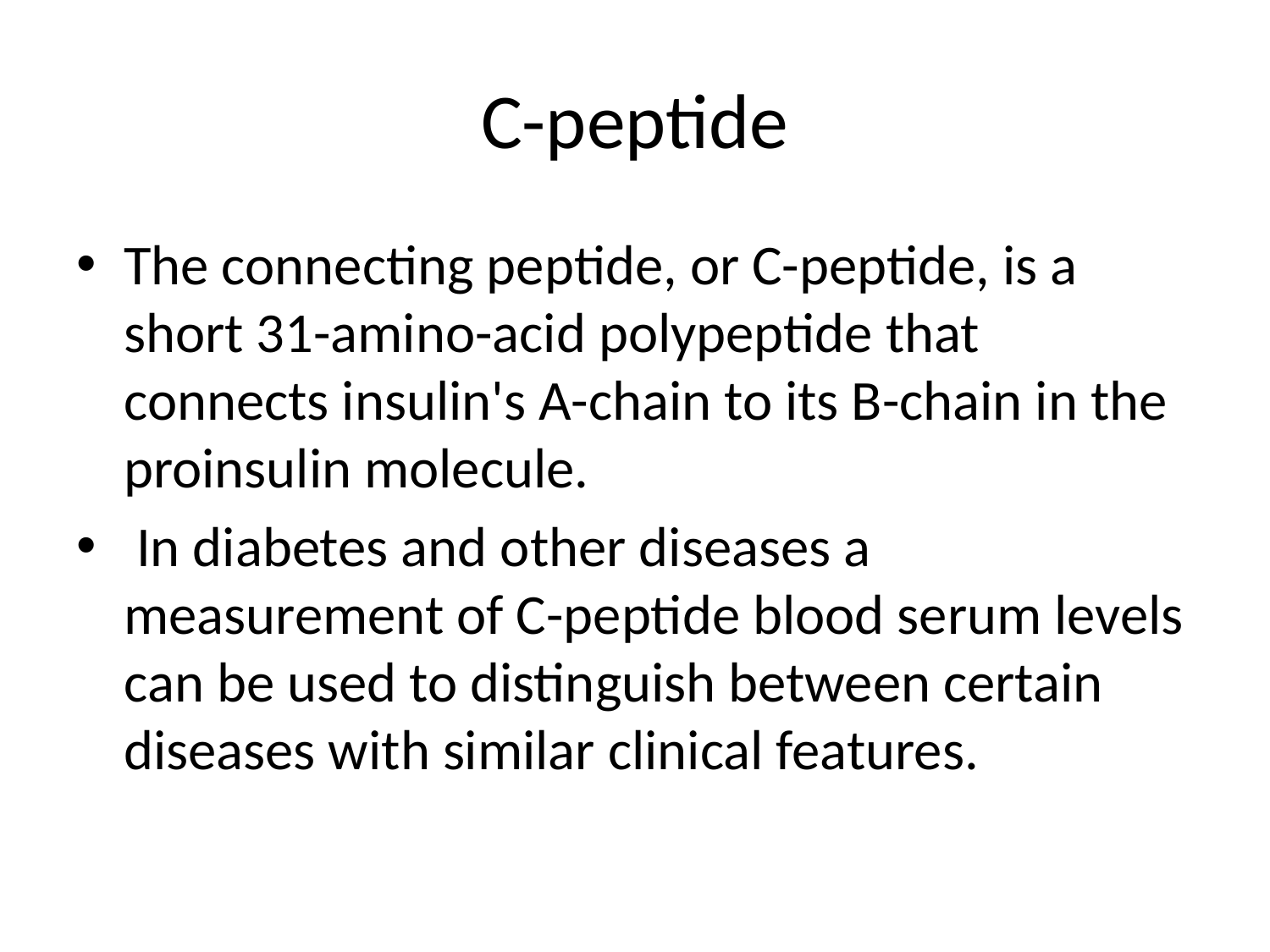

# C-peptide
The connecting peptide, or C-peptide, is a short 31-amino-acid polypeptide that connects insulin's A-chain to its B-chain in the proinsulin molecule.
 In diabetes and other diseases a measurement of C-peptide blood serum levels can be used to distinguish between certain diseases with similar clinical features.